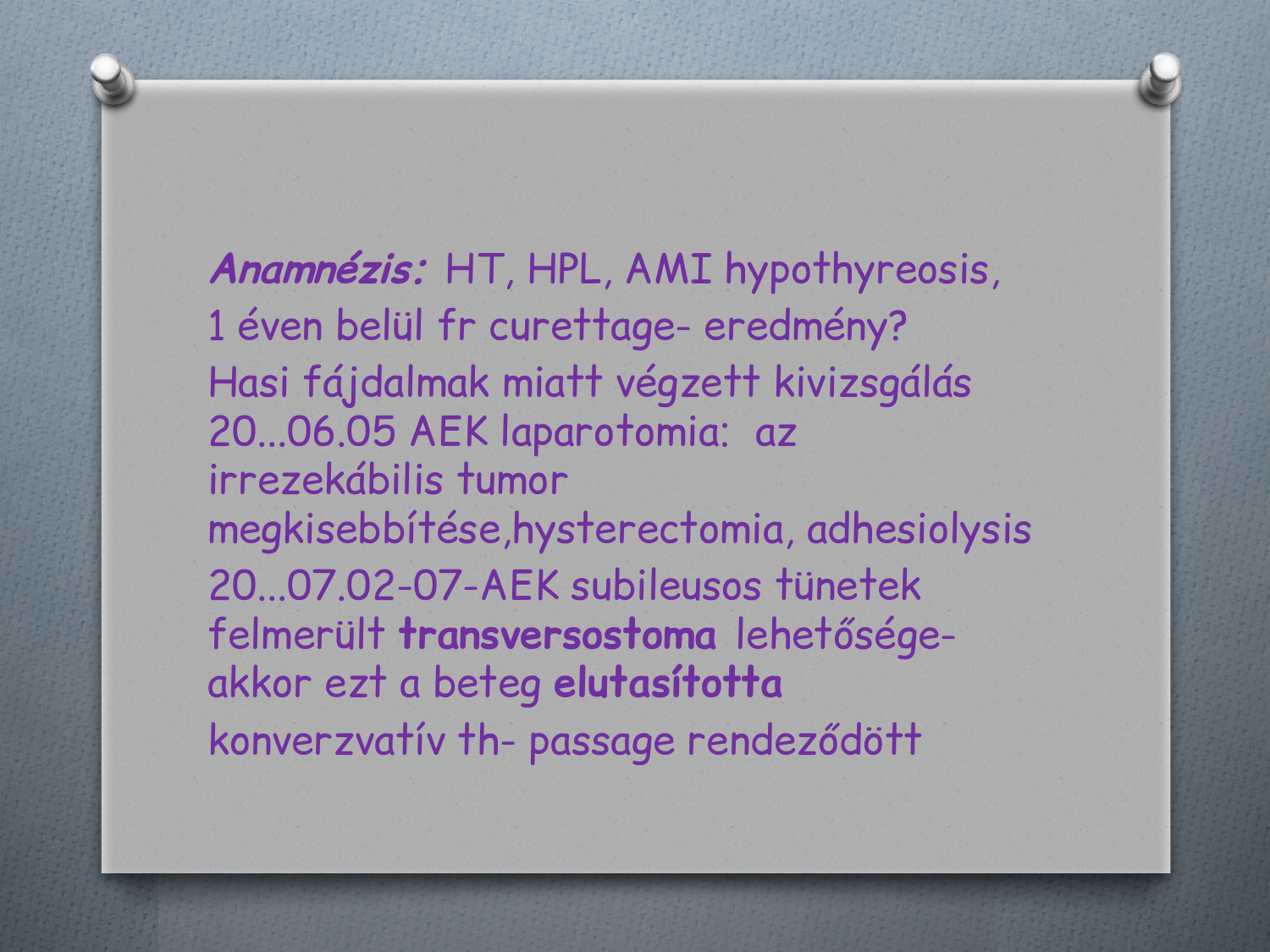

#
Anamnézis: HT, HPL, AMI hypothyreosis,
1 éven belül fr curettage- eredmény?
Hasi fájdalmak miatt végzett kivizsgálás 20...06.05 AEK laparotomia:  az irrezekábilis tumor megkisebbítése,hysterectomia, adhesiolysis
20...07.02-07-AEK subileusos tünetek  felmerült transversostoma lehetősége-akkor ezt a beteg elutasította
konverzvatív th- passage rendeződött